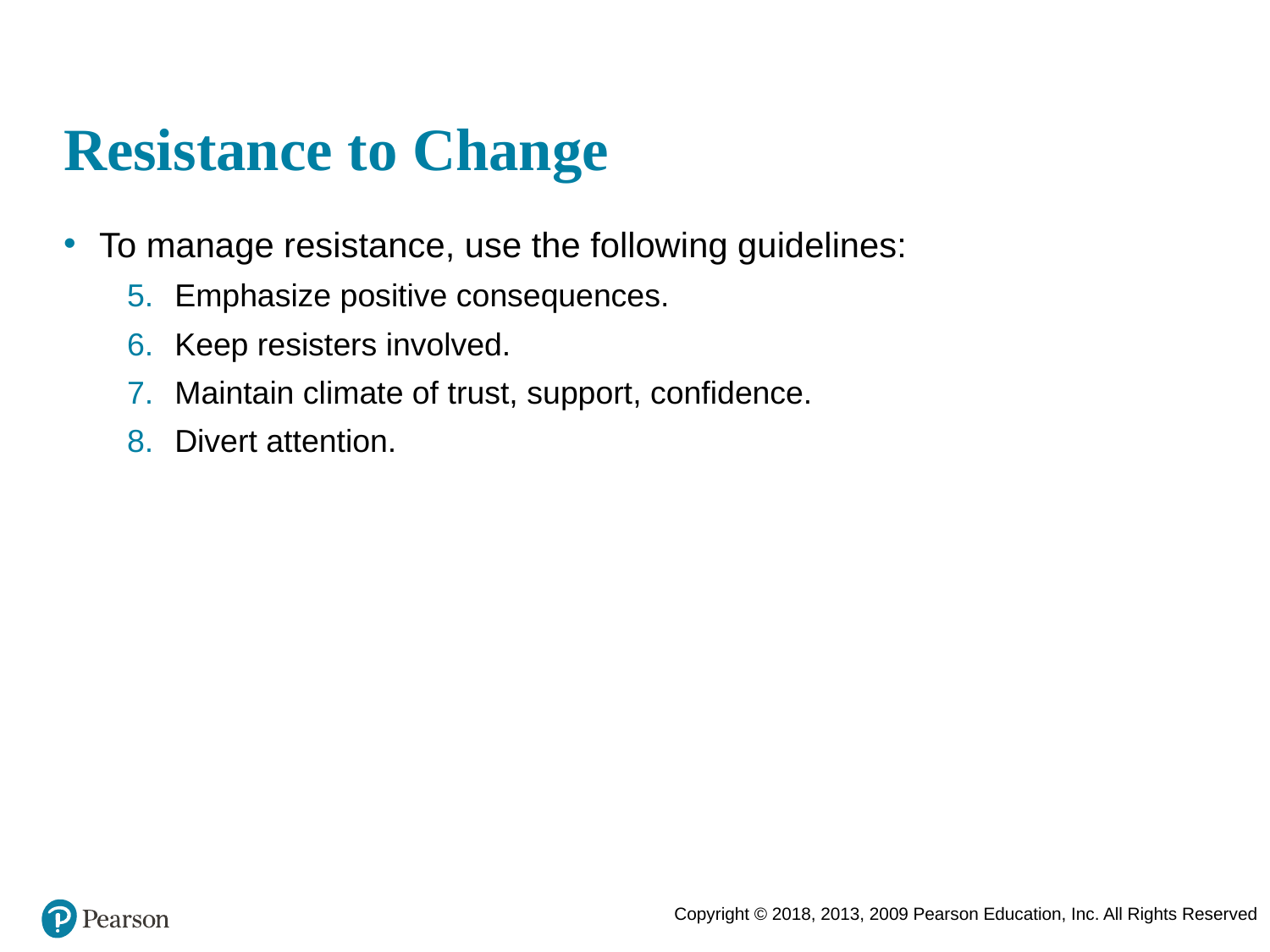

# Resistance to Change
To manage resistance, use the following guidelines:
Emphasize positive consequences.
Keep resisters involved.
Maintain climate of trust, support, confidence.
Divert attention.